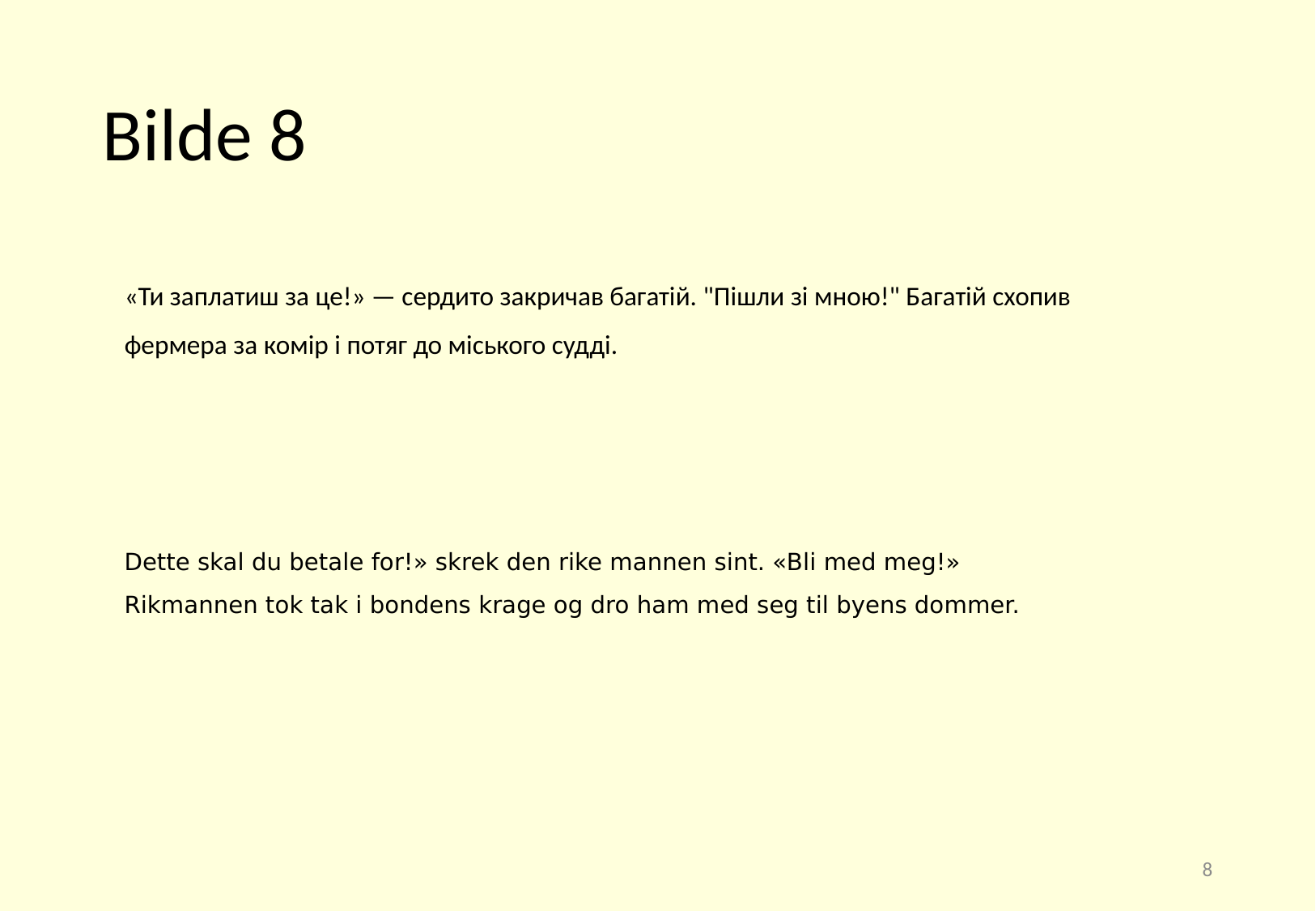

# Bilde 8
«Ти заплатиш за це!» — сердито закричав багатій. "Пішли зі мною!" Багатій схопив фермера за комір і потяг до міського судді.
Dette skal du betale for!» skrek den rike mannen sint. «Bli med meg!» Rikmannen tok tak i bondens krage og dro ham med seg til byens dommer.
8